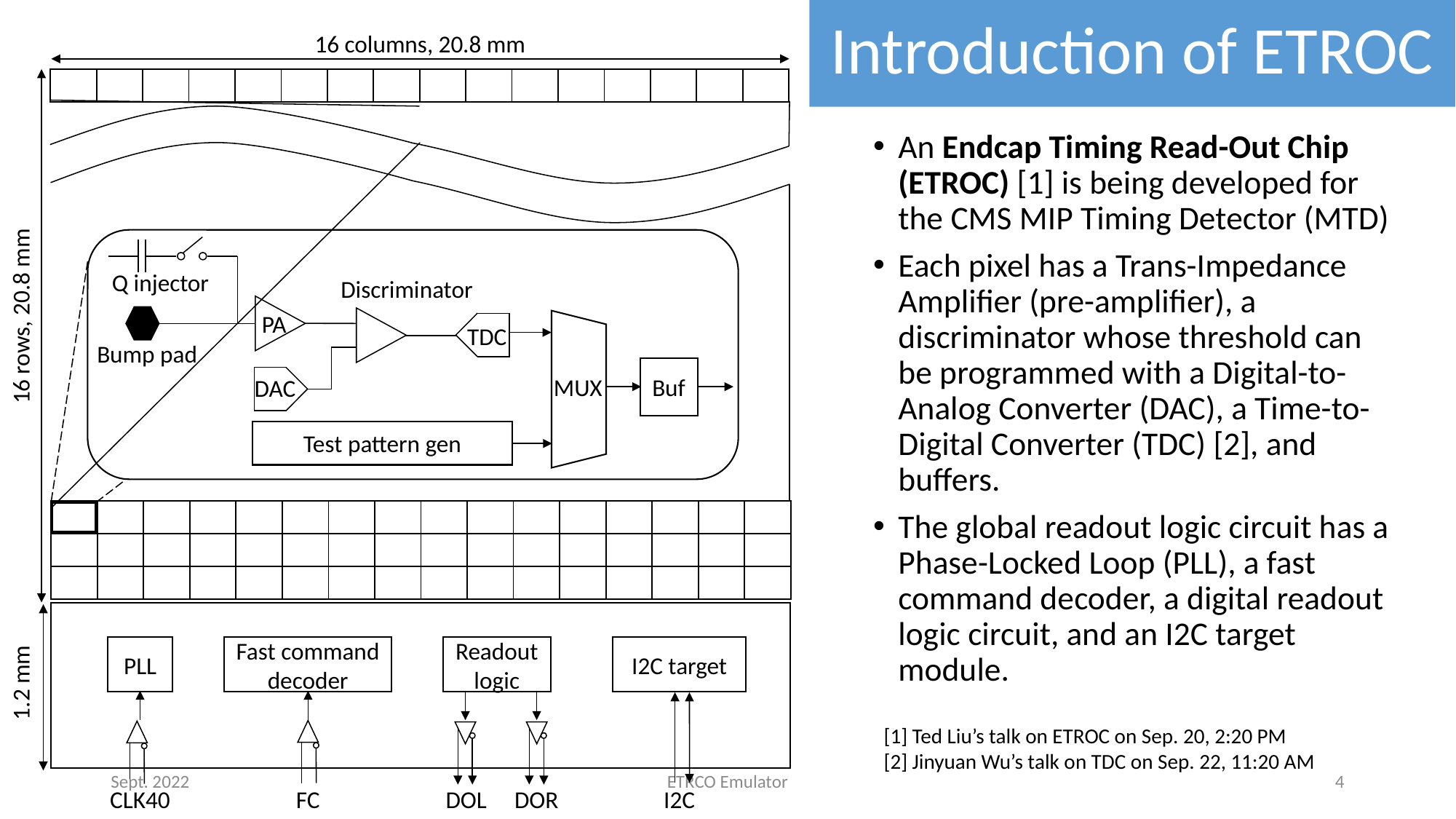

Introduction of ETROC
16 columns, 20.8 mm
|  |  |  |  |  |  |  |  |  |  |  |  |  |  |  |  |
| --- | --- | --- | --- | --- | --- | --- | --- | --- | --- | --- | --- | --- | --- | --- | --- |

An Endcap Timing Read-Out Chip (ETROC) [1] is being developed for the CMS MIP Timing Detector (MTD)
Each pixel has a Trans-Impedance Amplifier (pre-amplifier), a discriminator whose threshold can be programmed with a Digital-to-Analog Converter (DAC), a Time-to-Digital Converter (TDC) [2], and buffers.
The global readout logic circuit has a Phase-Locked Loop (PLL), a fast command decoder, a digital readout logic circuit, and an I2C target module.

16 rows, 20.8 mm

Q injector
Discriminator

PA

TDC
Bump pad
Buf

MUX
DAC
Test pattern gen
|  |  |  |  |  |  |  |  |  |  |  |  |  |  |  |  |
| --- | --- | --- | --- | --- | --- | --- | --- | --- | --- | --- | --- | --- | --- | --- | --- |
|  |  |  |  |  |  |  |  |  |  |  |  |  |  |  |  |
|  |  |  |  |  |  |  |  |  |  |  |  |  |  |  |  |

PLL

CLK40
Fast command decoder

FC
Readout logic

DOL
DOR
I2C target
I2C
1.2 mm
[1] Ted Liu’s talk on ETROC on Sep. 20, 2:20 PM
[2] Jinyuan Wu’s talk on TDC on Sep. 22, 11:20 AM
Sept. 2022
ETRCO Emulator
4